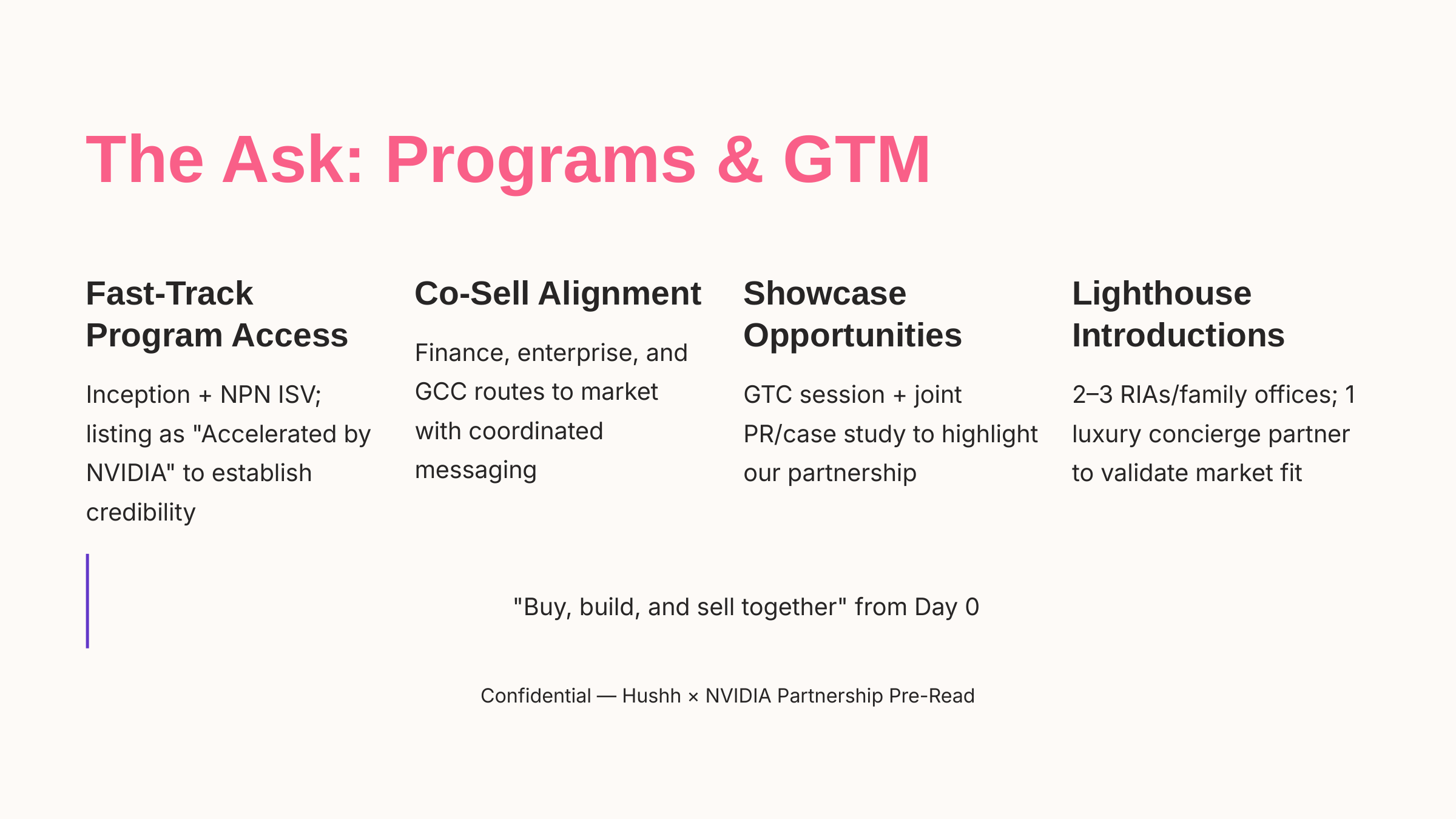

The Ask: Programs & GTM
Fast-Track Program Access
Co-Sell Alignment
Showcase Opportunities
Lighthouse Introductions
Finance, enterprise, and GCC routes to market with coordinated messaging
Inception + NPN ISV; listing as "Accelerated by NVIDIA" to establish credibility
GTC session + joint PR/case study to highlight our partnership
2–3 RIAs/family offices; 1 luxury concierge partner to validate market fit

"Buy, build, and sell together" from Day 0
Confidential — Hushh × NVIDIA Partnership Pre-Read